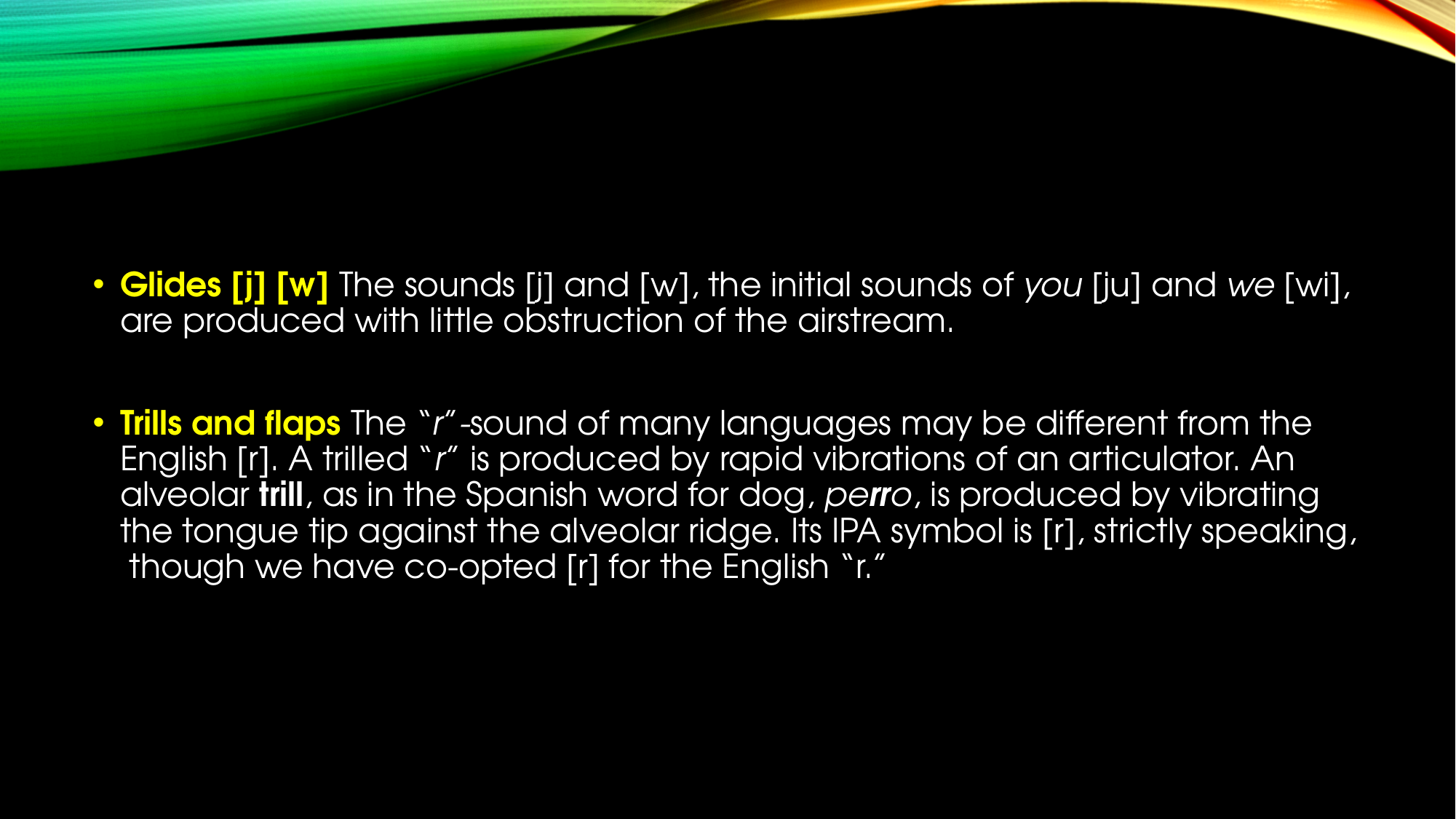

#
Glides [j] [w] The sounds [j] and [w], the initial sounds of you [ju] and we [wi], are produced with little obstruction of the airstream.

Trills and flaps The “r”-sound of many languages may be different from the English [r]. A trilled “r” is produced by rapid vibrations of an articulator. An alveolar trill, as in the Spanish word for dog, perro, is produced by vibrating the tongue tip against the alveolar ridge. Its IPA symbol is [r], strictly speaking,  though we have co-opted [r] for the English “r.”